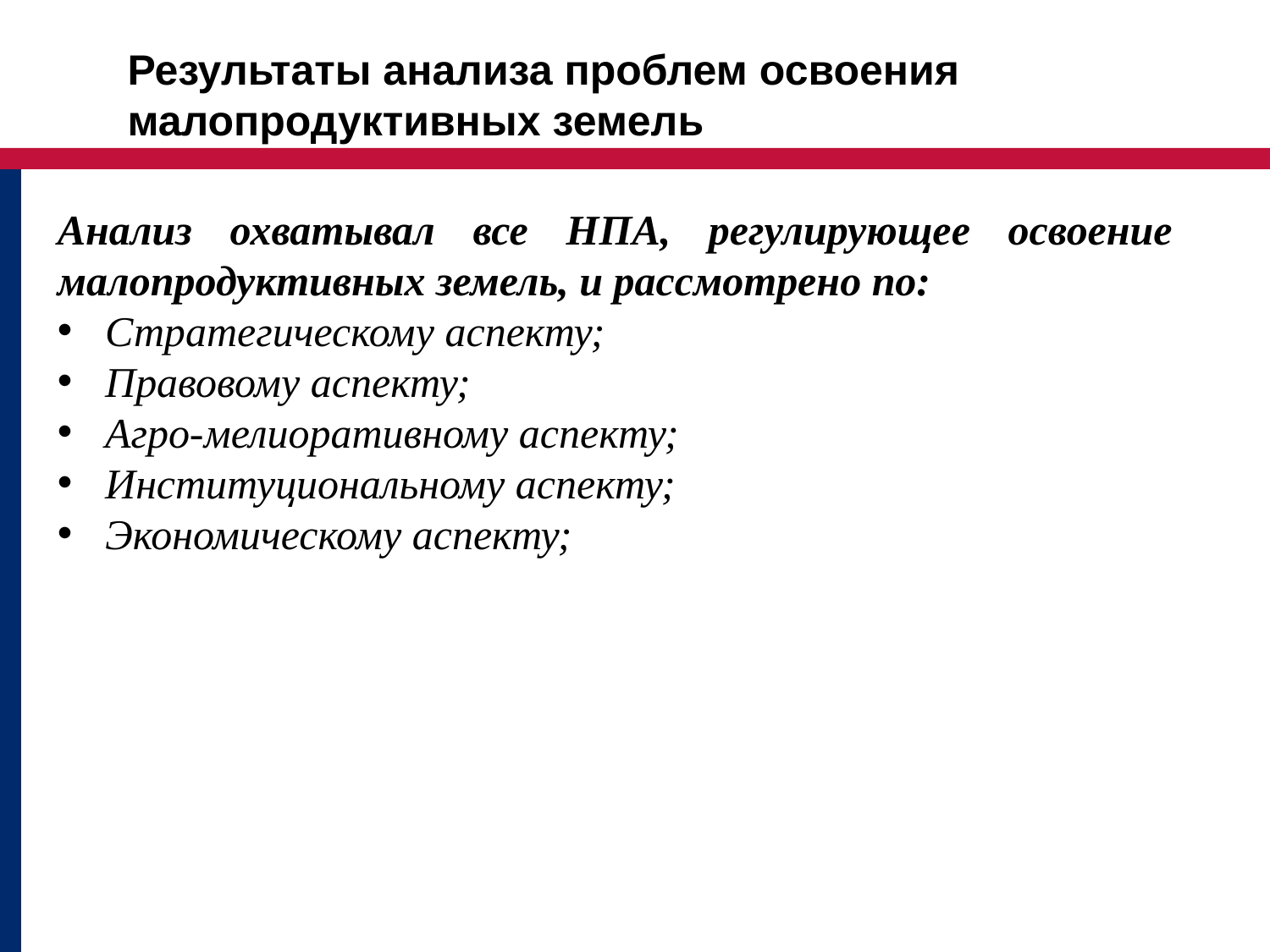

Результаты анализа проблем освоения малопродуктивных земель
Анализ охватывал все НПА, регулирующее освоение малопродуктивных земель, и рассмотрено по:
Стратегическому аспекту;
Правовому аспекту;
Агро-мелиоративному аспекту;
Институциональному аспекту;
Экономическому аспекту;